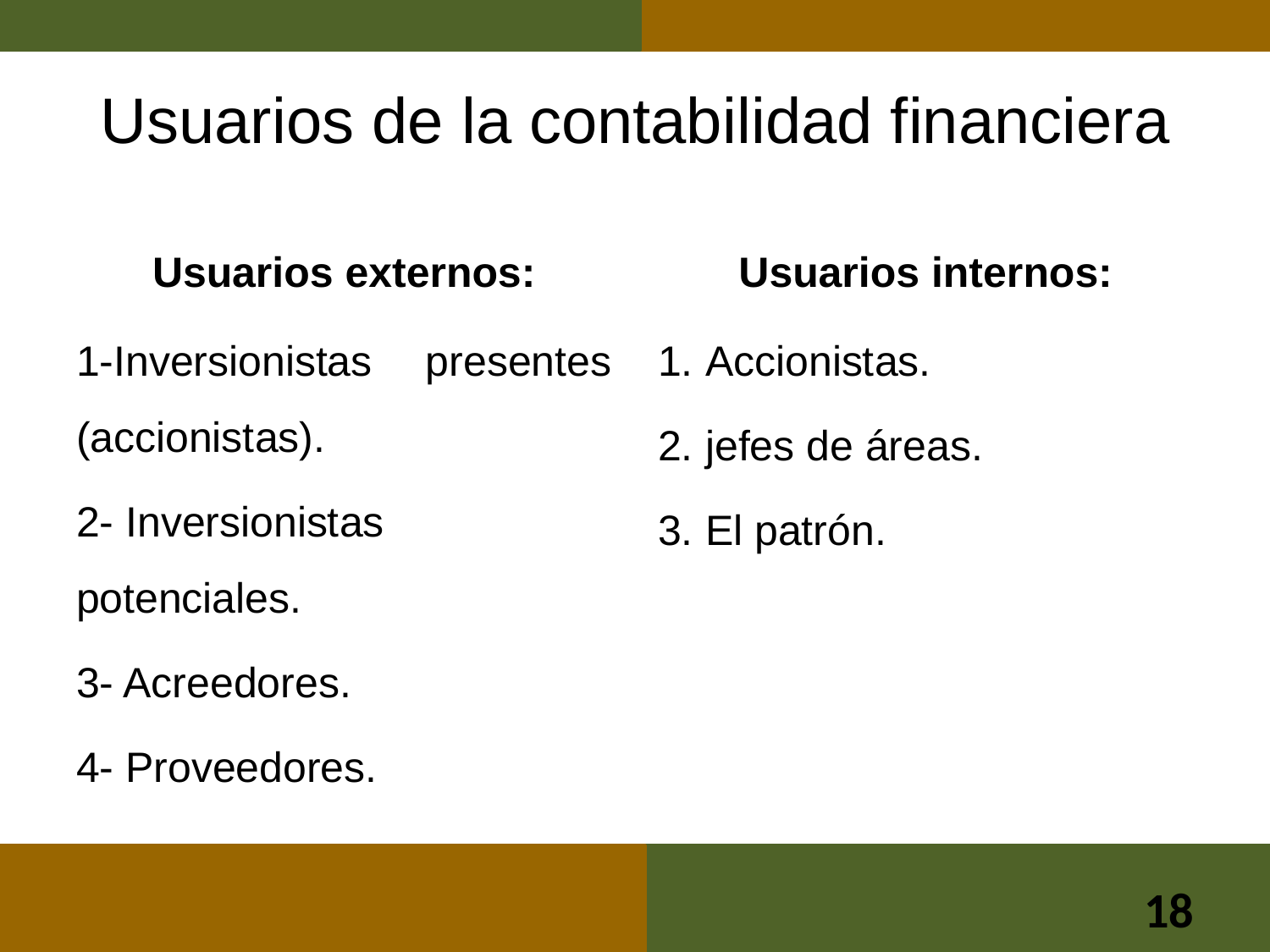

# Usuarios de la contabilidad financiera
Usuarios externos:
Usuarios internos:
1-Inversionistas presentes (accionistas).
2- Inversionistas potenciales.
3- Acreedores.
4- Proveedores.
Accionistas.
jefes de áreas.
El patrón.
18